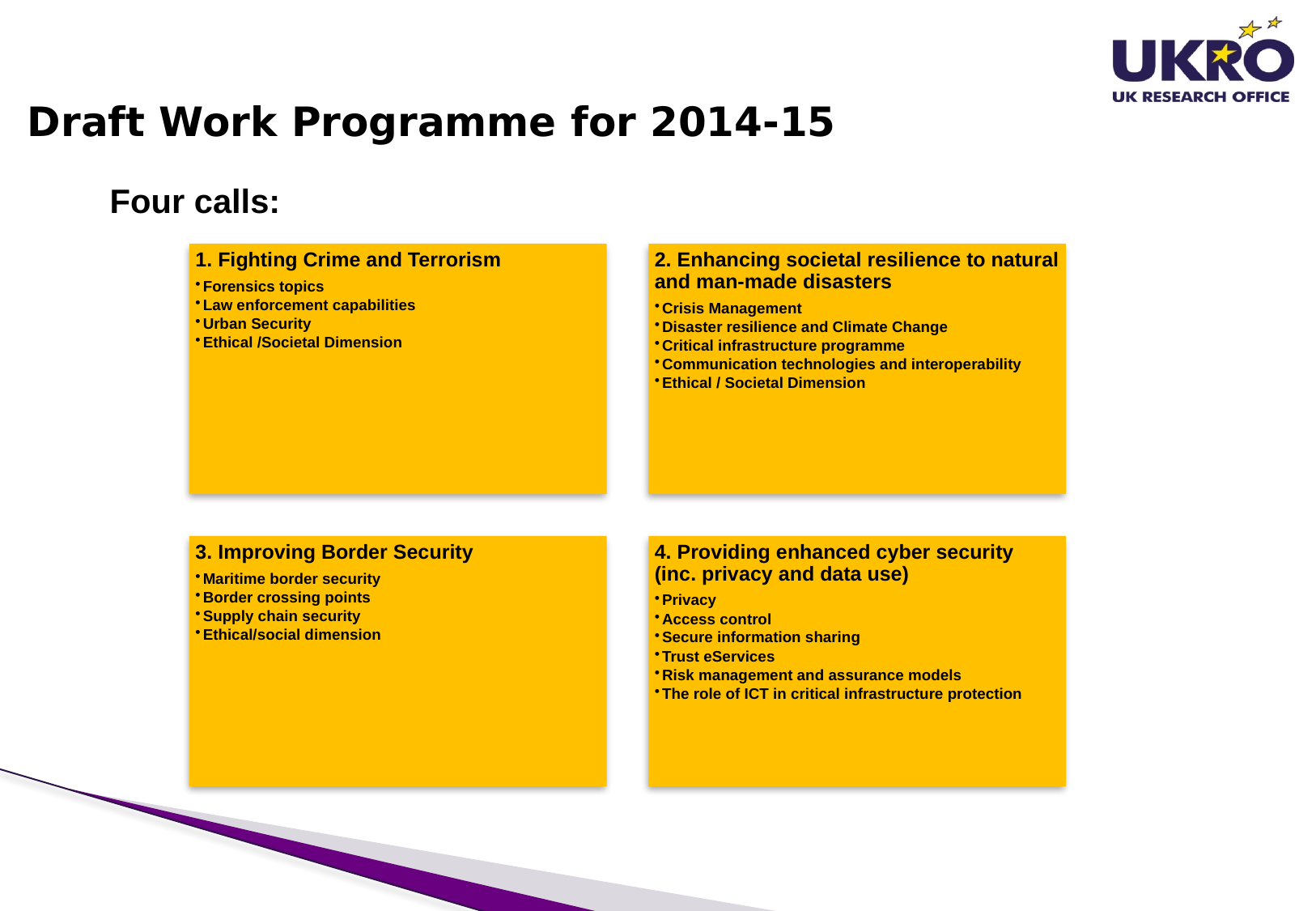

# Draft Work Programme for 2014-15
1. Fighting Crime and Terrorism
Forensics topics
Law enforcement capabilities
Urban Security
Ethical /Societal Dimension
2. Enhancing societal resilience to natural and man-made disasters
Crisis Management
Disaster resilience and Climate Change
Critical infrastructure programme
Communication technologies and interoperability
Ethical / Societal Dimension
3. Improving Border Security
Maritime border security
Border crossing points
Supply chain security
Ethical/social dimension
4. Providing enhanced cyber security (inc. privacy and data use)
Privacy
Access control
Secure information sharing
Trust eServices
Risk management and assurance models
The role of ICT in critical infrastructure protection
Four calls: